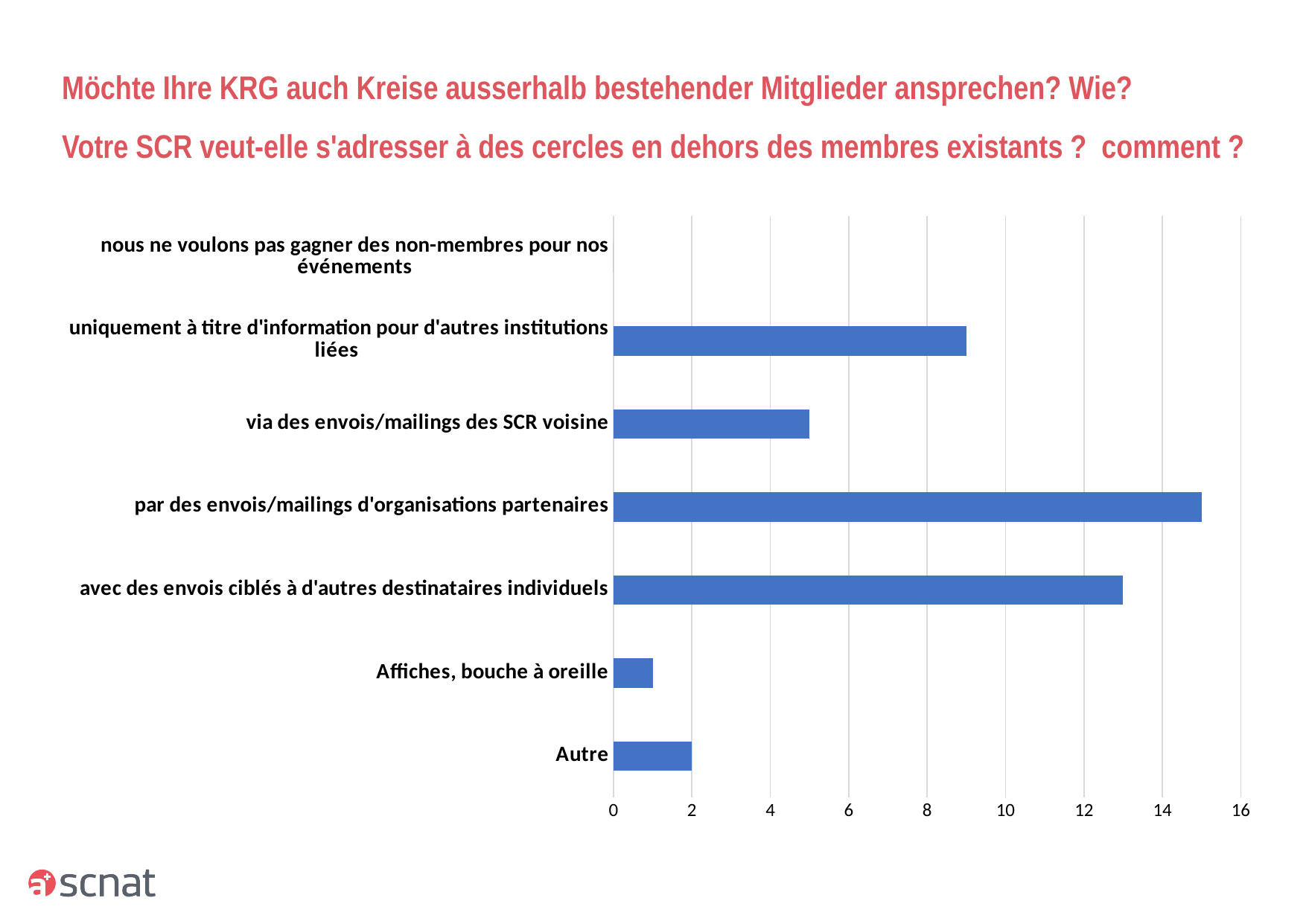

# Möchte Ihre KRG auch Kreise ausserhalb bestehender Mitglieder ansprechen? Wie? Votre SCR veut-elle s'adresser à des cercles en dehors des membres existants ?  comment ?

### Chart

| Category |  |
|---|---|
| Autre | 2.0 |
| Affiches, bouche à oreille | 1.0 |
| avec des envois ciblés à d'autres destinataires individuels | 13.0 |
| par des envois/mailings d'organisations partenaires | 15.0 |
| via des envois/mailings des SCR voisine | 5.0 |
| uniquement à titre d'information pour d'autres institutions liées  | 9.0 |
| nous ne voulons pas gagner des non-membres pour nos événements | 0.0 |